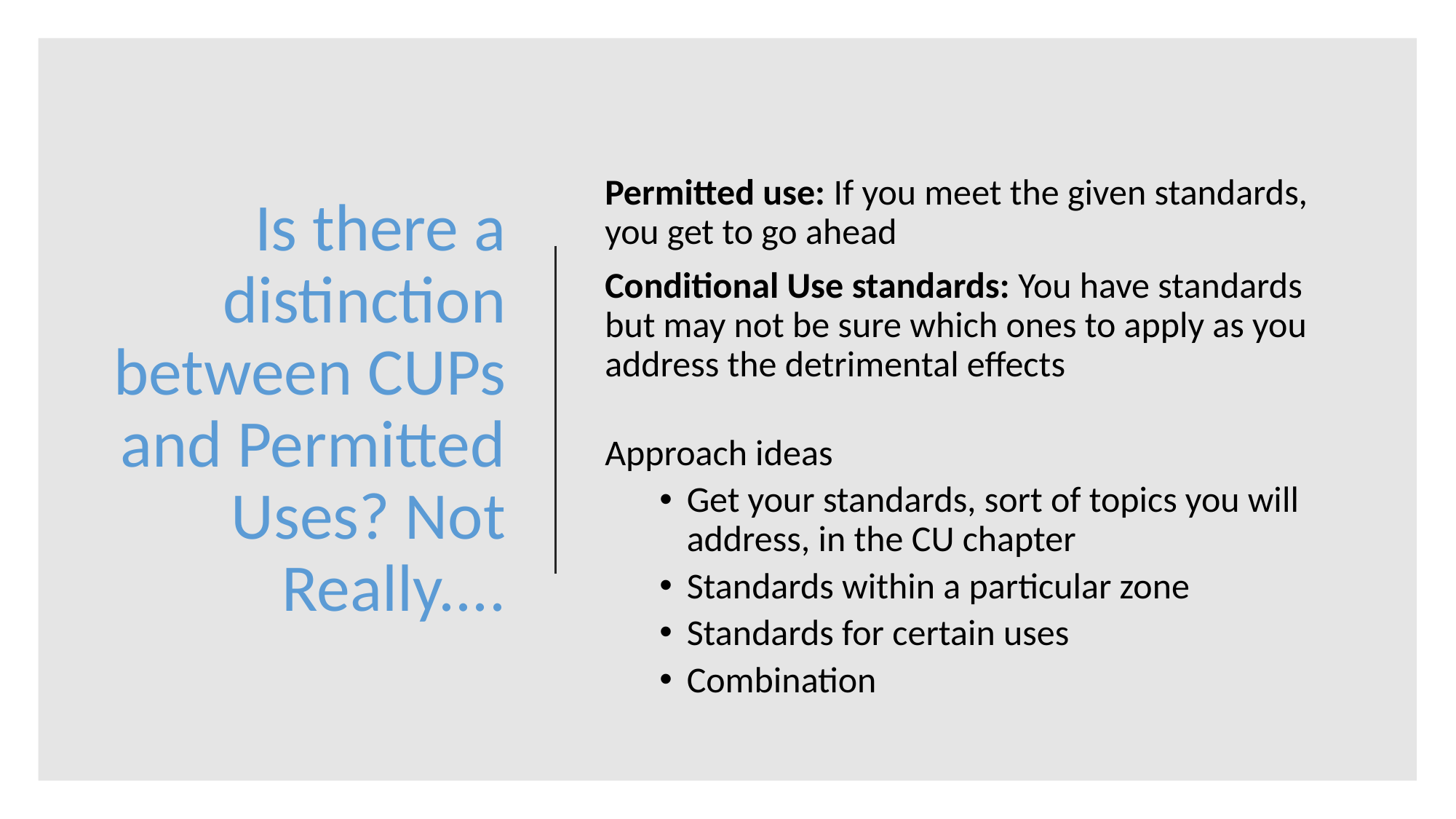

# Is there a distinction between CUPs and Permitted Uses? Not Really....

Permitted use: If you meet the given standards, you get to go ahead
Conditional Use standards: You have standards but may not be sure which ones to apply as you address the detrimental effects
Approach ideas
Get your standards, sort of topics you will address, in the CU chapter
Standards within a particular zone
Standards for certain uses
Combination